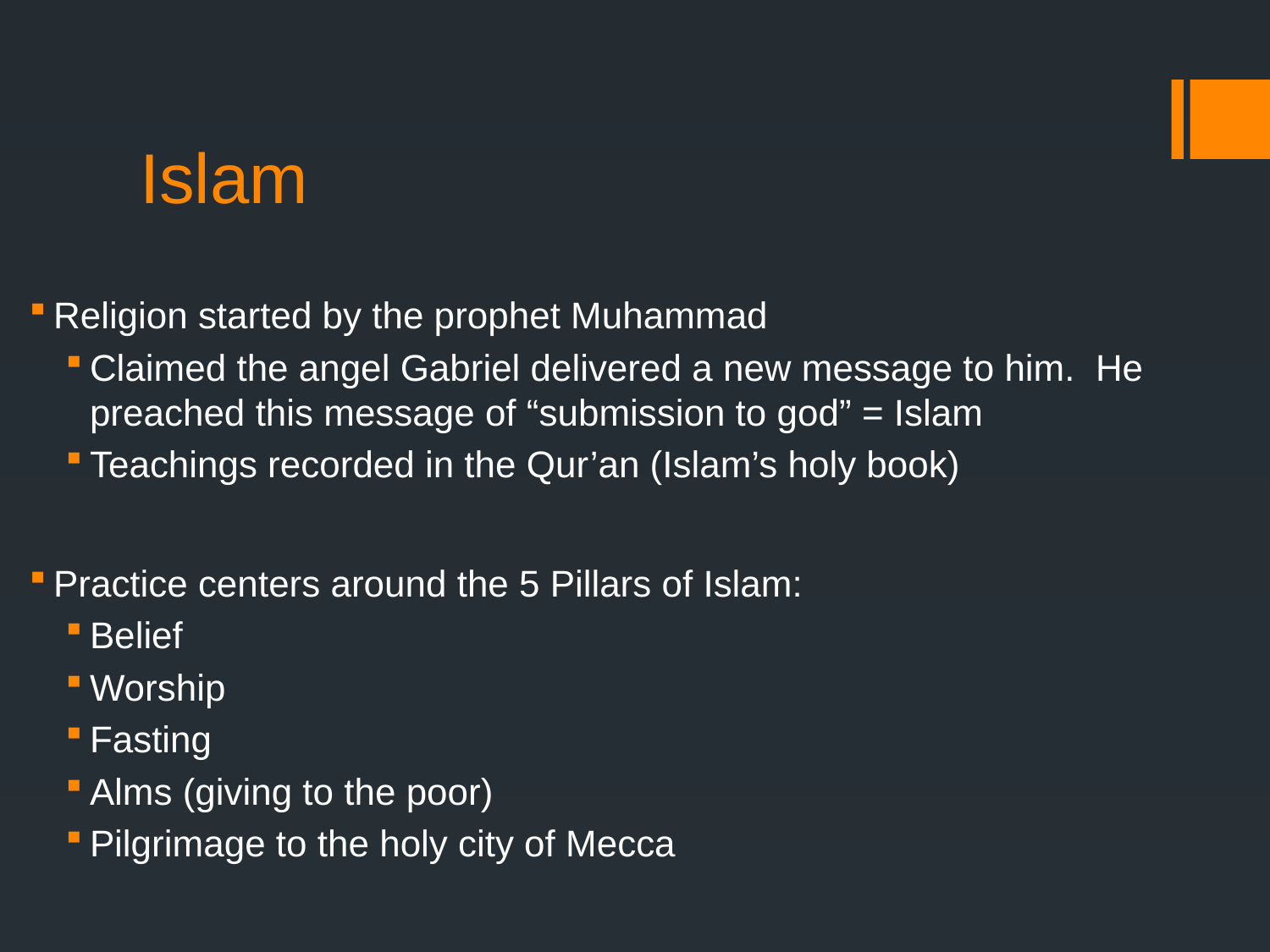

# Islam
Religion started by the prophet Muhammad
Claimed the angel Gabriel delivered a new message to him.  He preached this message of “submission to god” = Islam
Teachings recorded in the Qur’an (Islam’s holy book)

Practice centers around the 5 Pillars of Islam:
Belief
Worship
Fasting
Alms (giving to the poor)
Pilgrimage to the holy city of Mecca